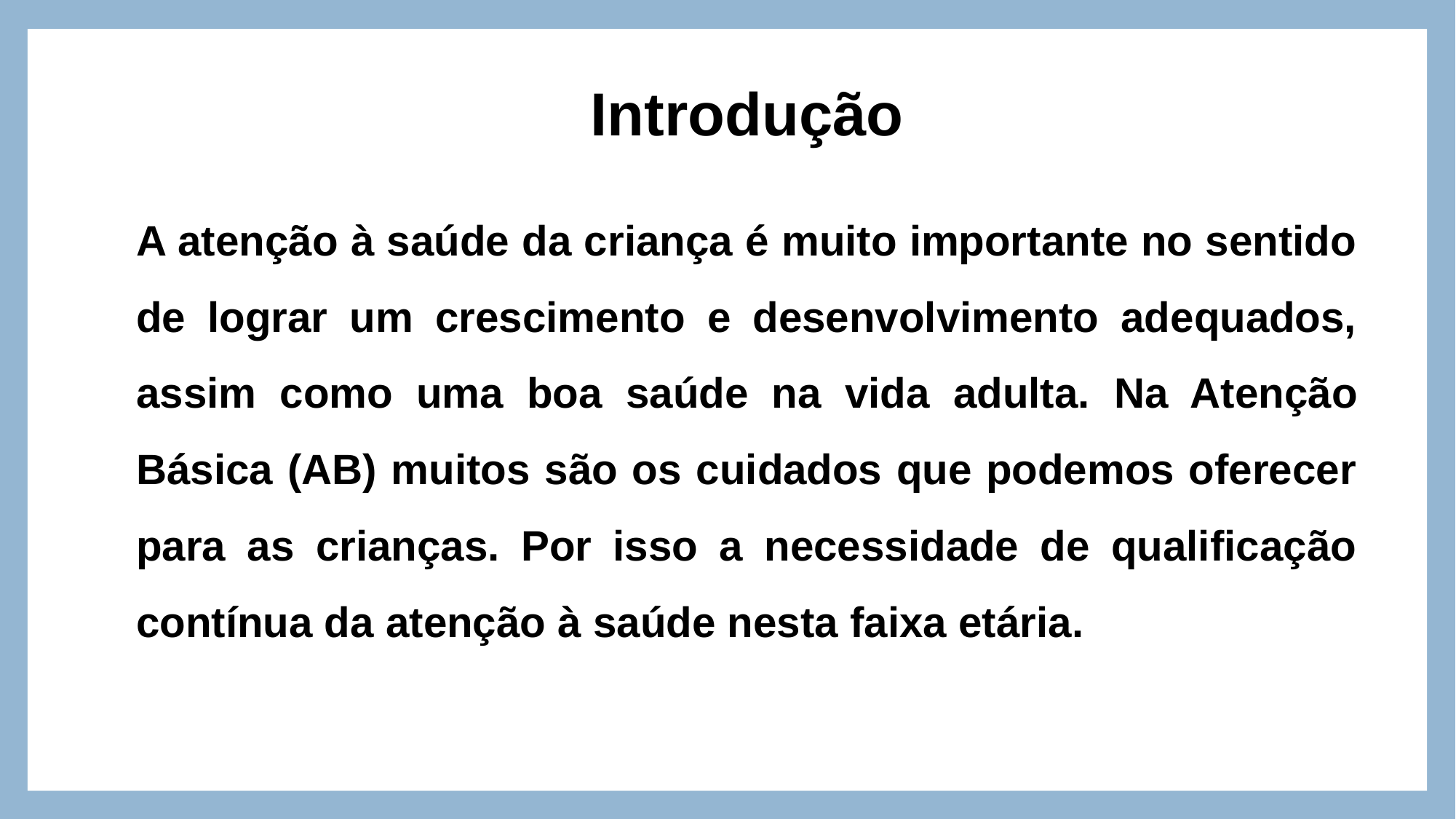

# Introdução
A atenção à saúde da criança é muito importante no sentido de lograr um crescimento e desenvolvimento adequados, assim como uma boa saúde na vida adulta. Na Atenção Básica (AB) muitos são os cuidados que podemos oferecer para as crianças. Por isso a necessidade de qualificação contínua da atenção à saúde nesta faixa etária.